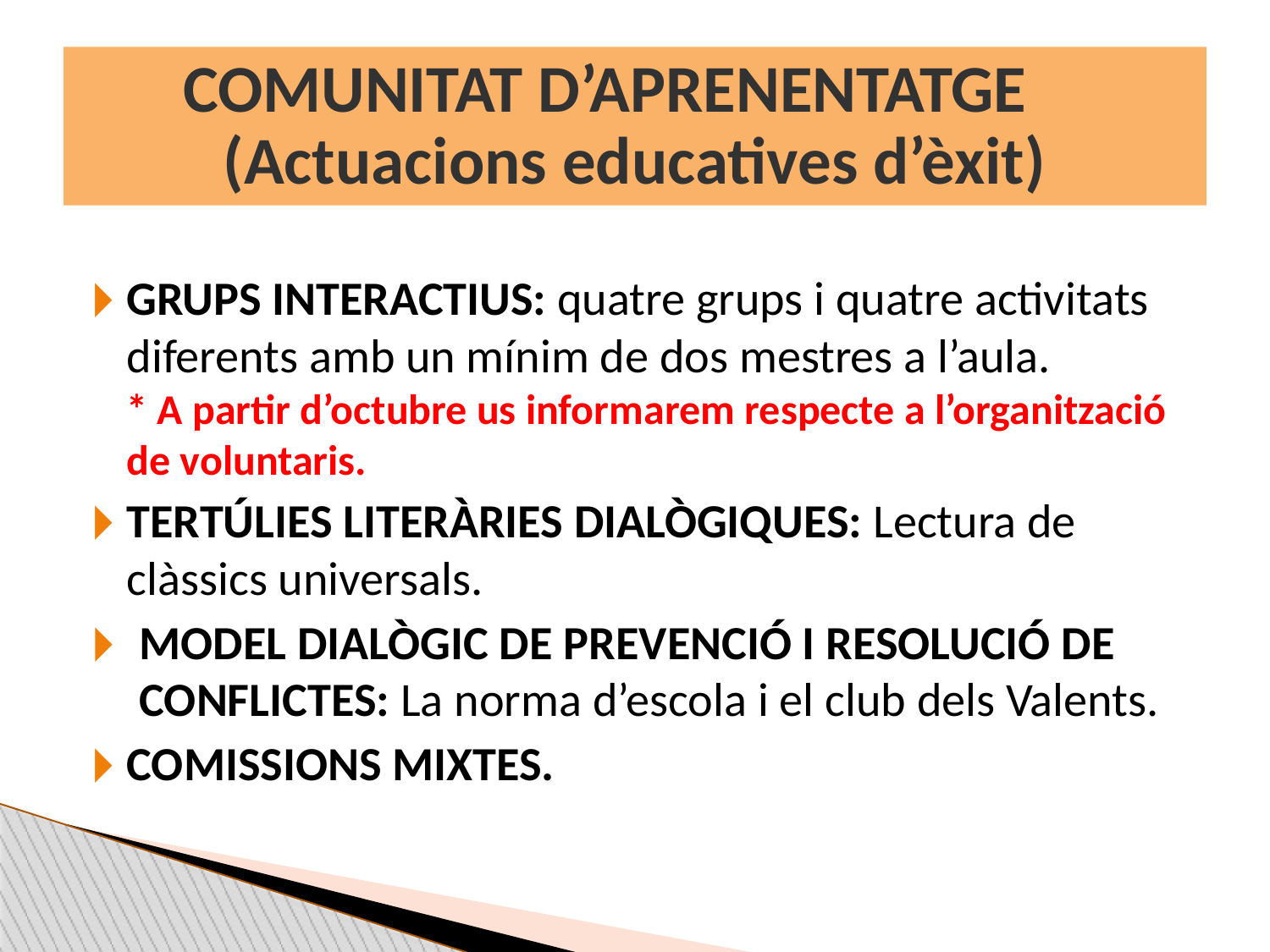

COMUNITAT D’APRENENTATGE     (Actuacions educatives d’èxit)
GRUPS INTERACTIUS: quatre grups i quatre activitats diferents amb un mínim de dos mestres a l’aula.
* A partir d’octubre us informarem respecte a l’organització de voluntaris.
TERTÚLIES LITERÀRIES DIALÒGIQUES: Lectura de clàssics universals.
MODEL DIALÒGIC DE PREVENCIÓ I RESOLUCIÓ DE CONFLICTES: La norma d’escola i el club dels Valents.
COMISSIONS MIXTES.